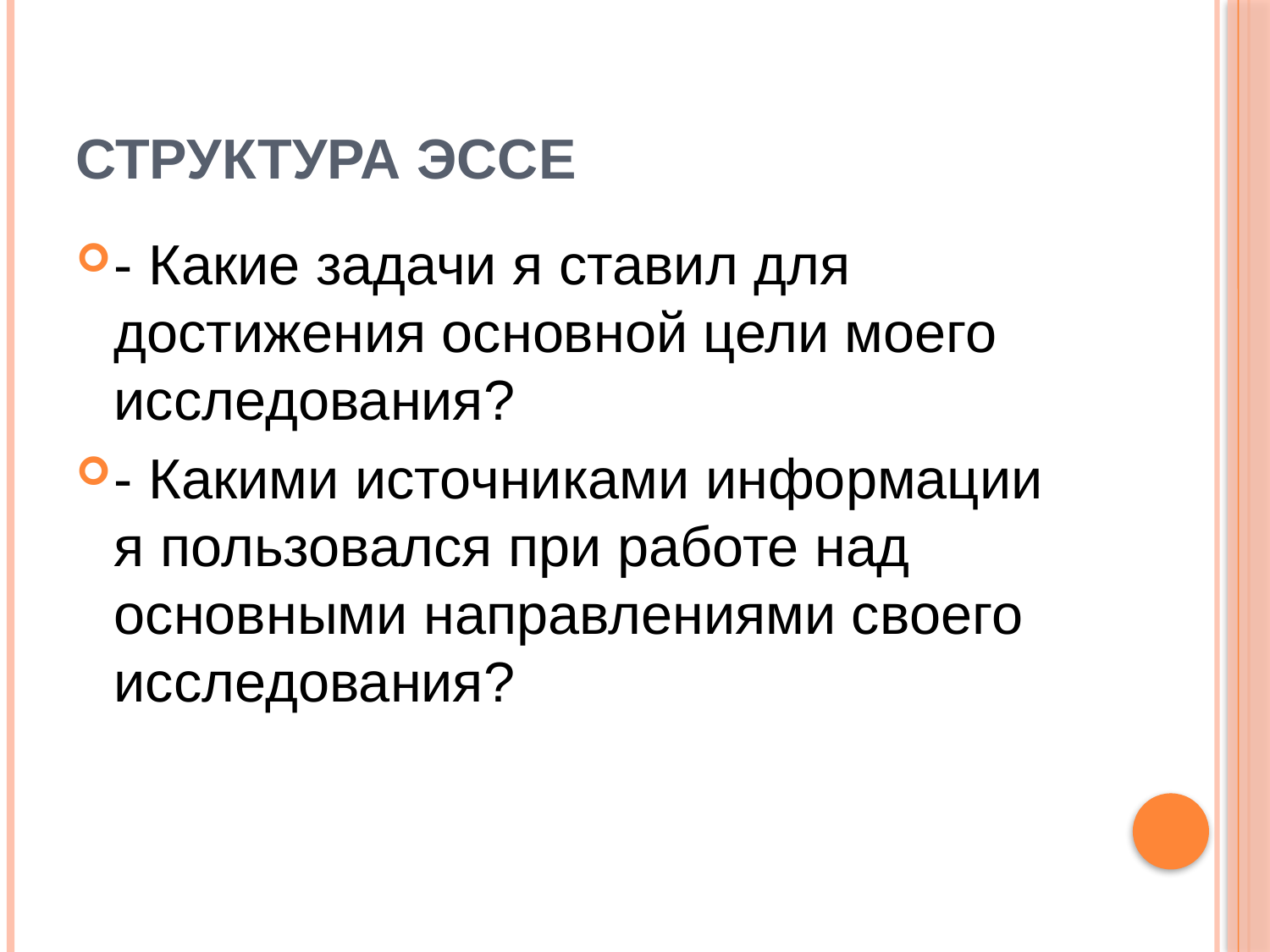

# Структура эссе
- Какие задачи я ставил для достижения основной цели моего исследования?
- Какими источниками информации я пользовался при работе над основными направлениями своего исследования?